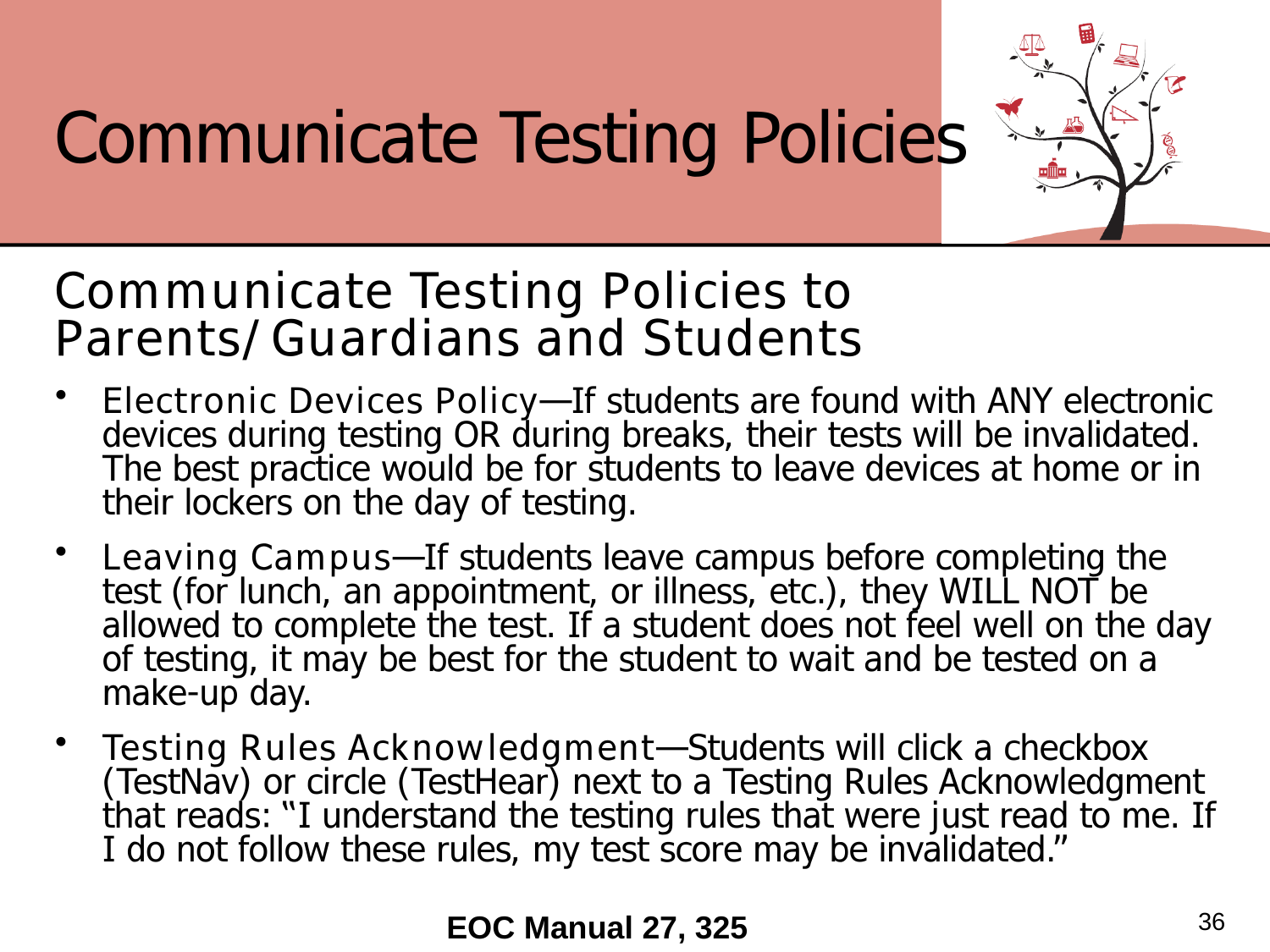

# Communicate Testing Policies
Communicate Testing Policies to Parents/Guardians and Students
Electronic Devices Policy—If students are found with ANY electronic devices during testing OR during breaks, their tests will be invalidated. The best practice would be for students to leave devices at home or in their lockers on the day of testing.
Leaving Campus—If students leave campus before completing the test (for lunch, an appointment, or illness, etc.), they WILL NOT be allowed to complete the test. If a student does not feel well on the day of testing, it may be best for the student to wait and be tested on a make-up day.
Testing Rules Acknowledgment—Students will click a checkbox (TestNav) or circle (TestHear) next to a Testing Rules Acknowledgment that reads: “I understand the testing rules that were just read to me. If I do not follow these rules, my test score may be invalidated.”

36
EOC Manual 27, 325